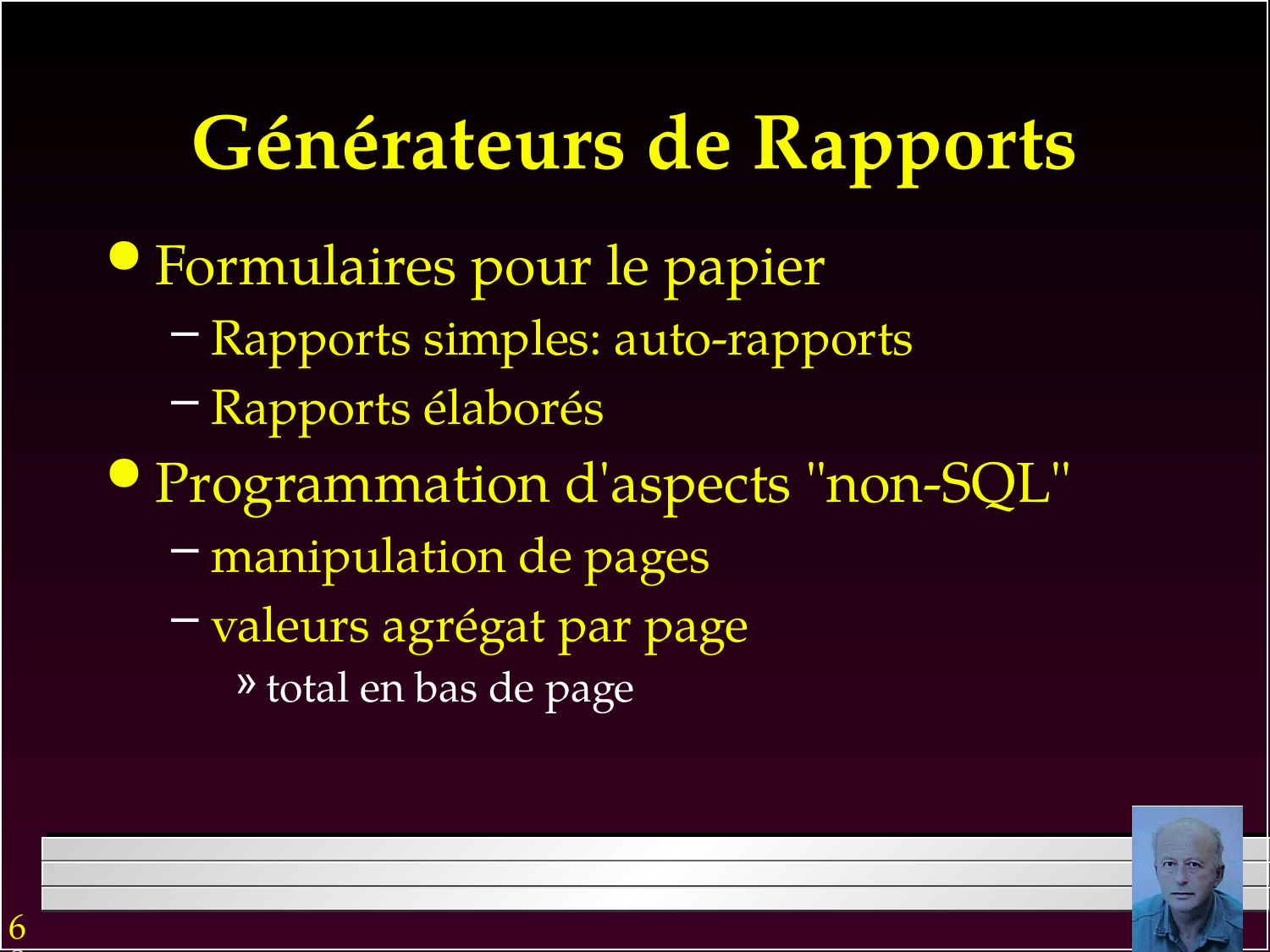

# Générateurs de Rapports
Formulaires pour le papier
Rapports simples: auto-rapports
Rapports élaborés
Programmation d'aspects "non-SQL"
manipulation de pages
valeurs agrégat par page
total en bas de page